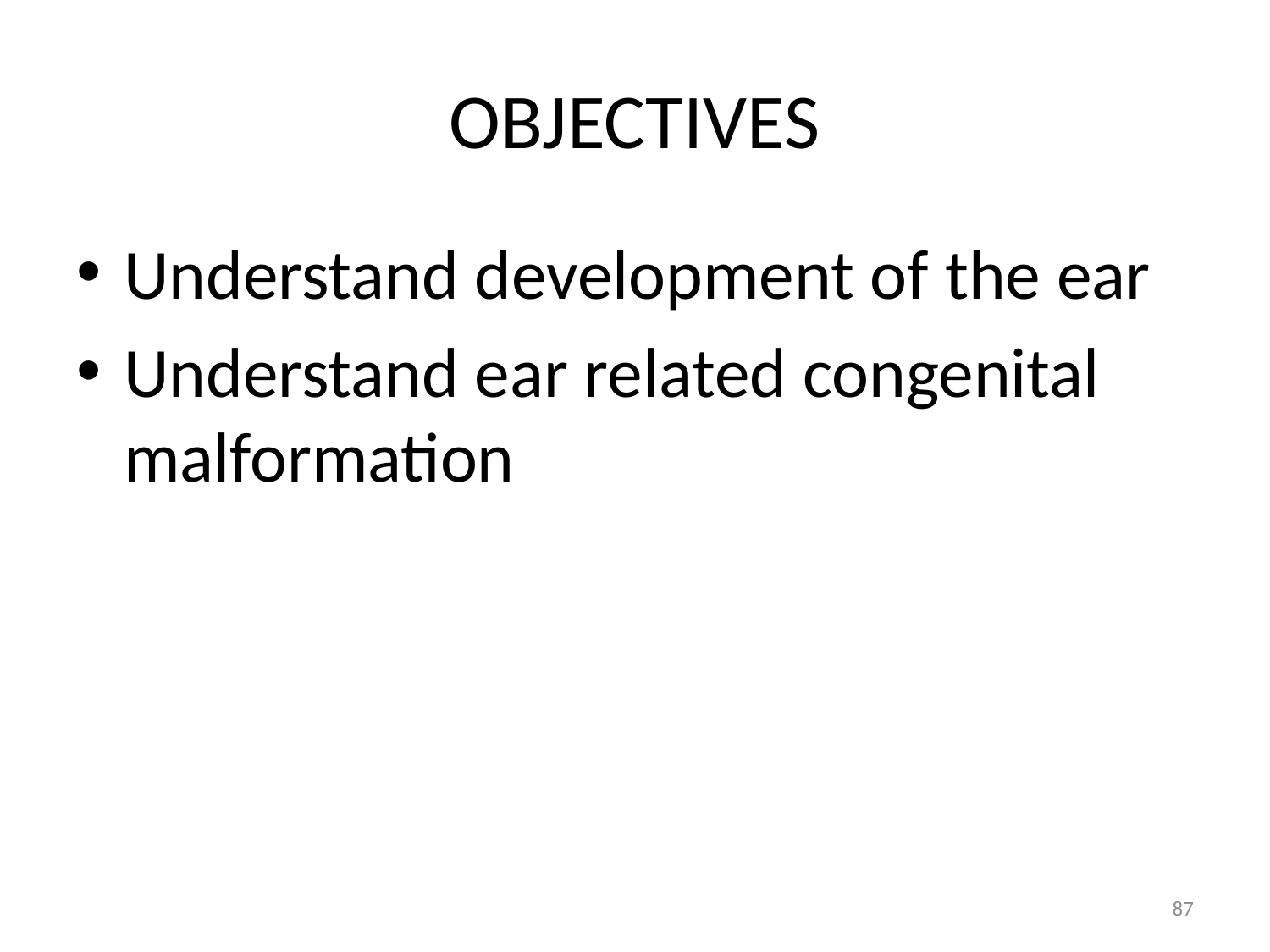

# OBJECTIVES
Understand development of the ear
Understand ear related congenital malformation
87